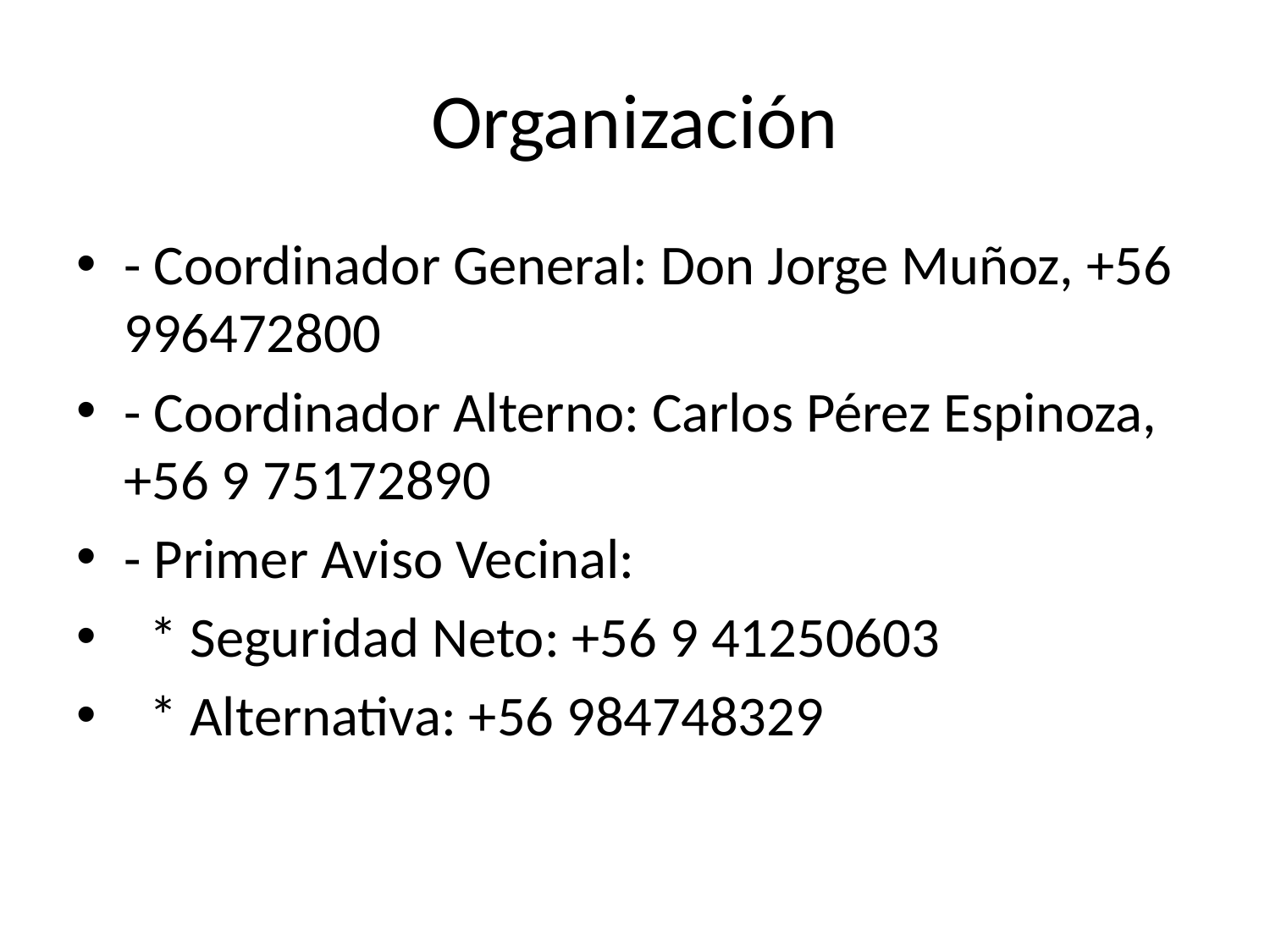

# Organización
- Coordinador General: Don Jorge Muñoz, +56 996472800
- Coordinador Alterno: Carlos Pérez Espinoza, +56 9 75172890
- Primer Aviso Vecinal:
  * Seguridad Neto: +56 9 41250603
  * Alternativa: +56 984748329